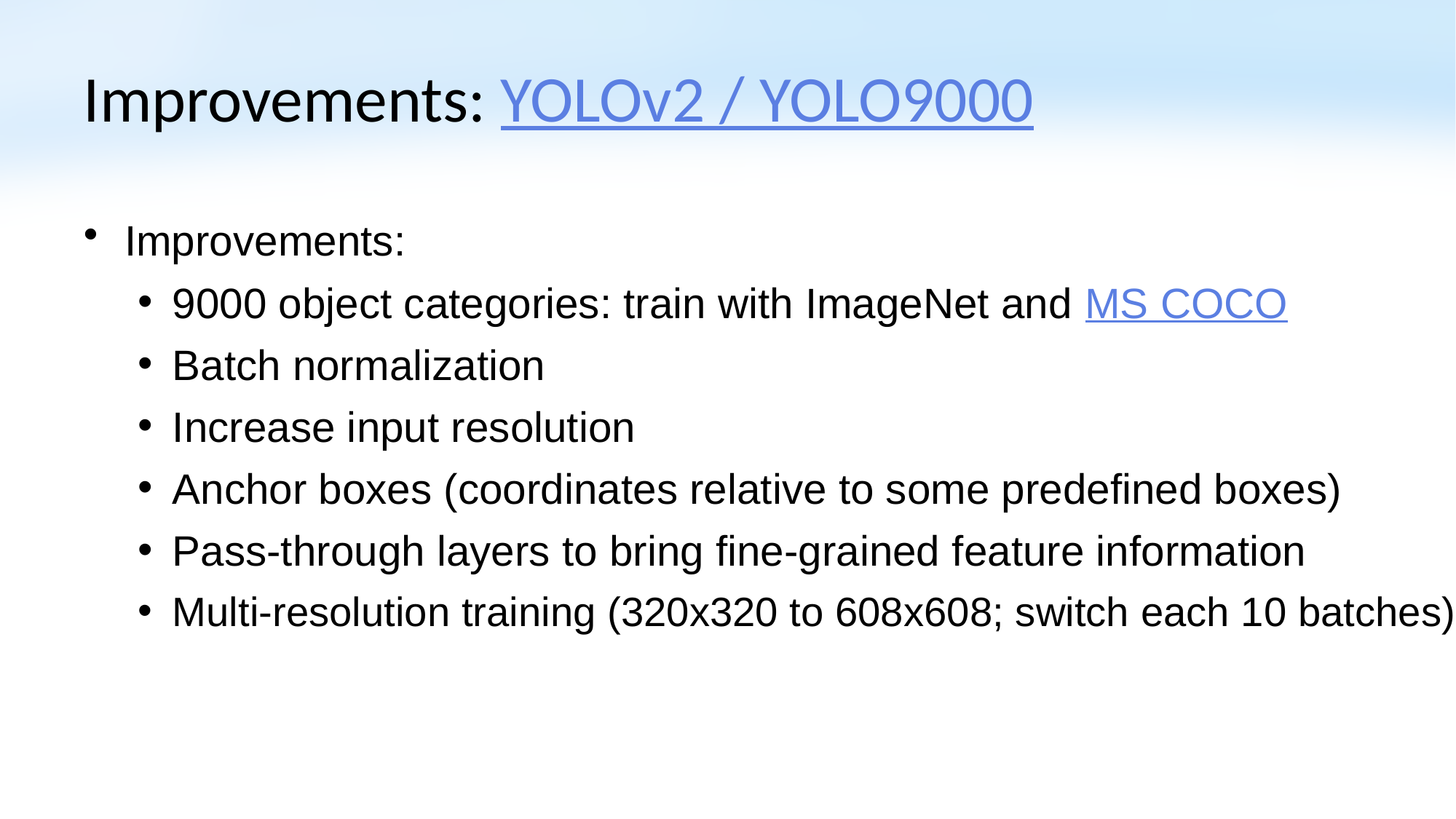

# Improvements: YOLOv2 / YOLO9000
Improvements:
9000 object categories: train with ImageNet and MS COCO
Batch normalization
Increase input resolution
Anchor boxes (coordinates relative to some predefined boxes)
Pass-through layers to bring fine-grained feature information
Multi-resolution training (320x320 to 608x608; switch each 10 batches)